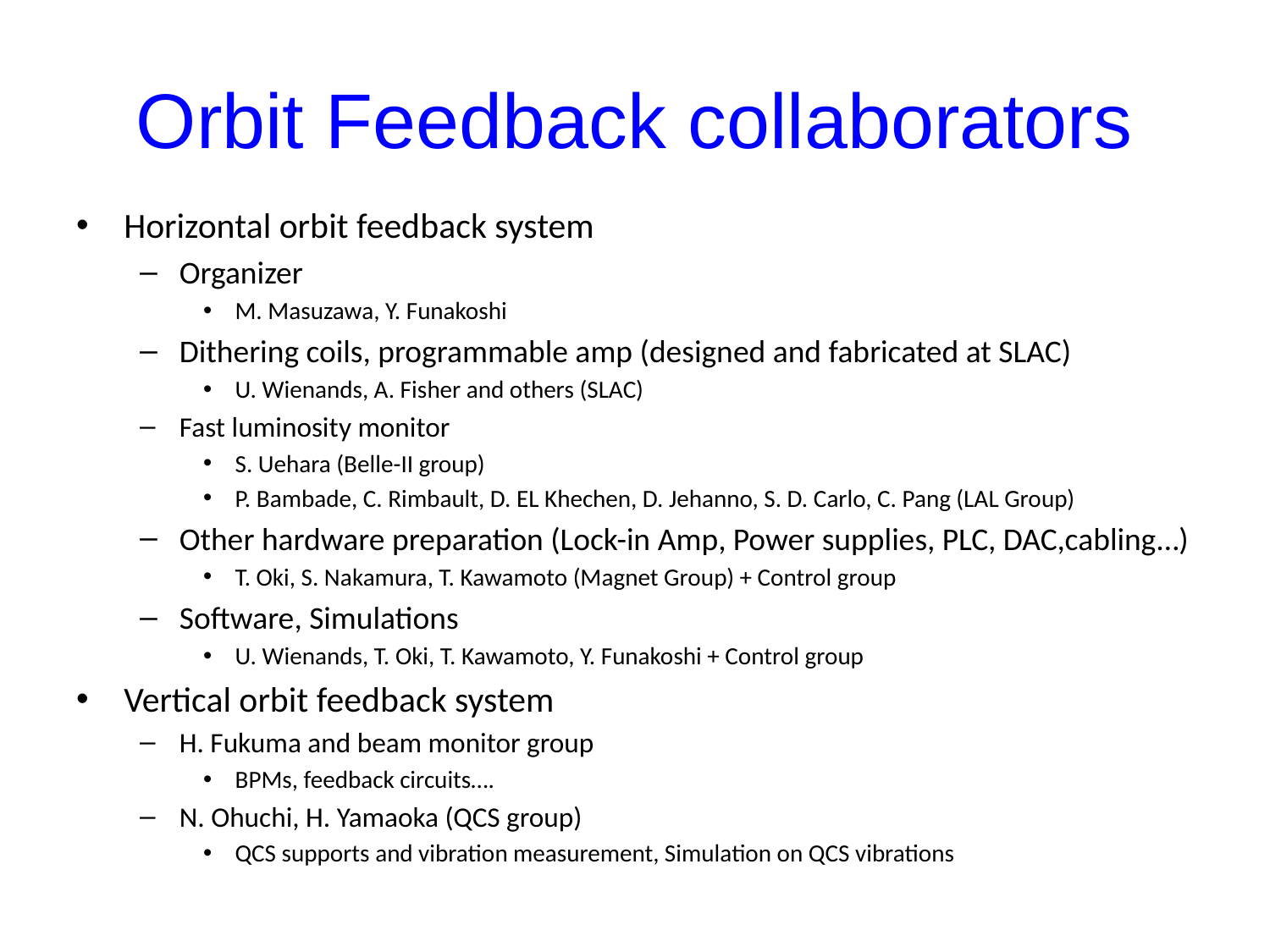

# Orbit Feedback collaborators
Horizontal orbit feedback system
Organizer
M. Masuzawa, Y. Funakoshi
Dithering coils, programmable amp (designed and fabricated at SLAC)
U. Wienands, A. Fisher and others (SLAC)
Fast luminosity monitor
S. Uehara (Belle-II group)
P. Bambade, C. Rimbault, D. EL Khechen, D. Jehanno, S. D. Carlo, C. Pang (LAL Group)
Other hardware preparation (Lock-in Amp, Power supplies, PLC, DAC,cabling…)
T. Oki, S. Nakamura, T. Kawamoto (Magnet Group) + Control group
Software, Simulations
U. Wienands, T. Oki, T. Kawamoto, Y. Funakoshi + Control group
Vertical orbit feedback system
H. Fukuma and beam monitor group
BPMs, feedback circuits….
N. Ohuchi, H. Yamaoka (QCS group)
QCS supports and vibration measurement, Simulation on QCS vibrations